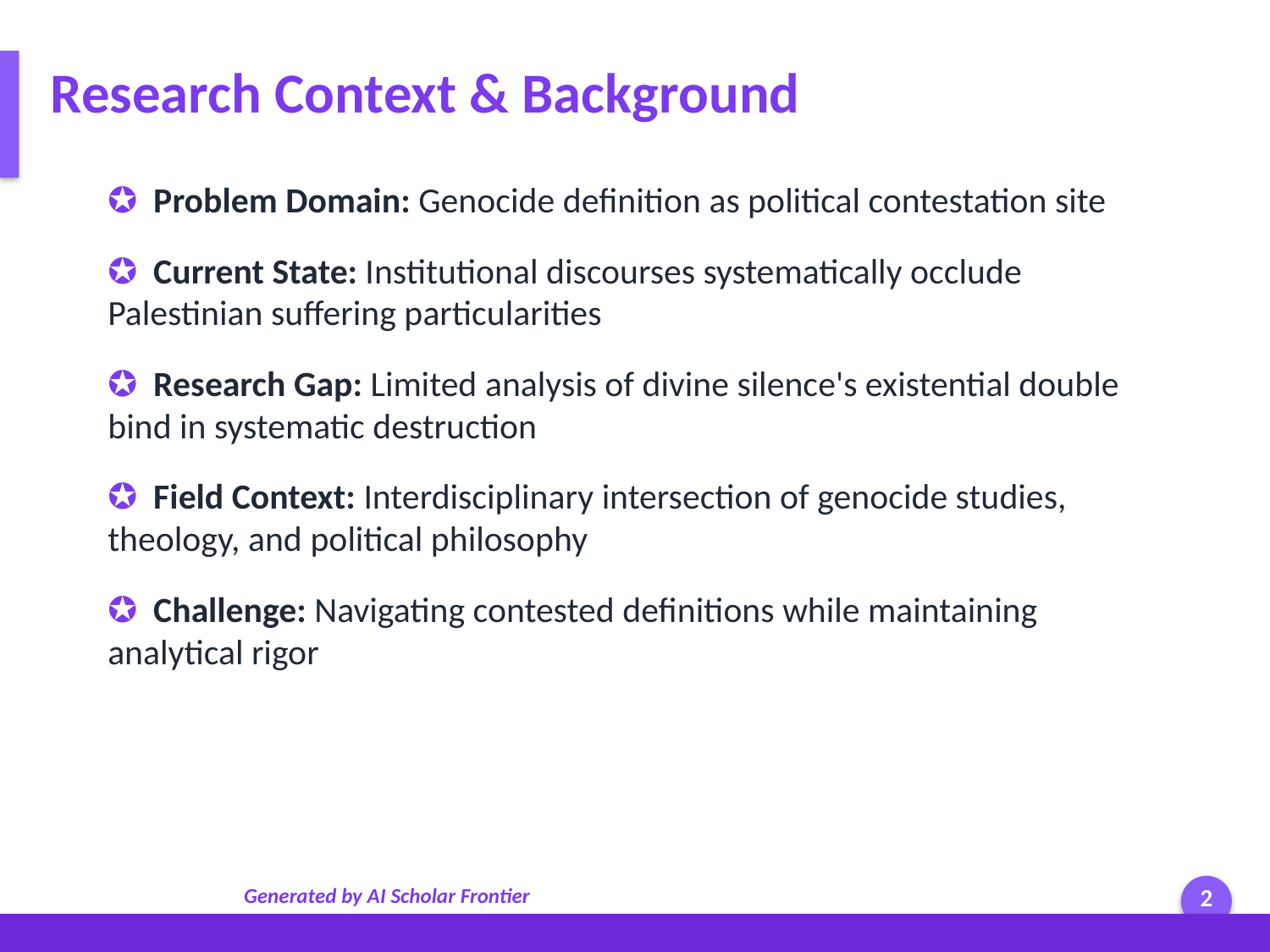

Research Context & Background
✪  Problem Domain: Genocide definition as political contestation site
✪  Current State: Institutional discourses systematically occlude Palestinian suffering particularities
✪  Research Gap: Limited analysis of divine silence's existential double bind in systematic destruction
✪  Field Context: Interdisciplinary intersection of genocide studies, theology, and political philosophy
✪  Challenge: Navigating contested definitions while maintaining analytical rigor
Generated by AI Scholar Frontier

2